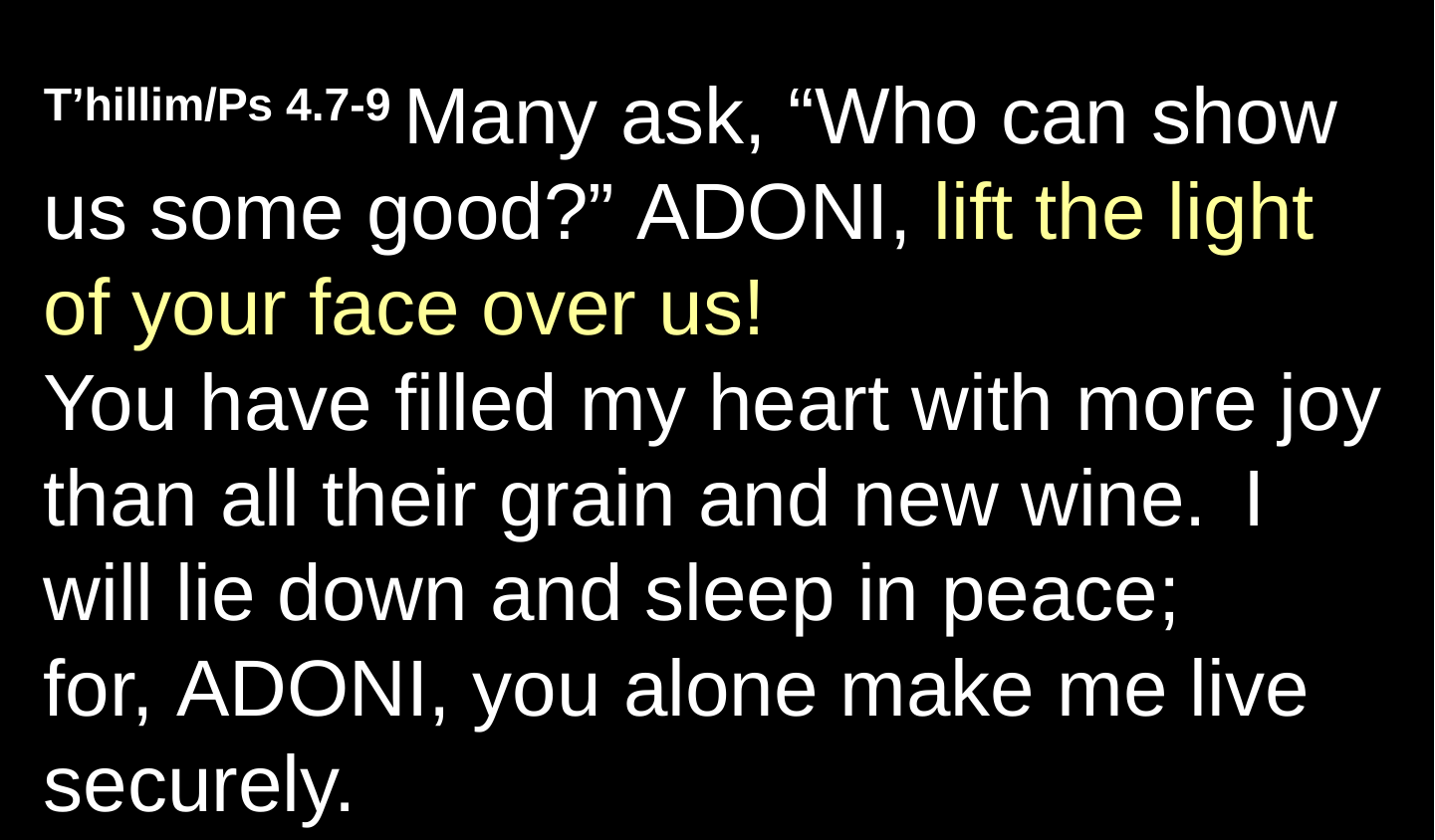

T’hillim/Ps 4.7-9 Many ask, “Who can show us some good?” Adoni, lift the light of your face over us!
You have filled my heart with more joy than all their grain and new wine.  I will lie down and sleep in peace; for, Adoni, you alone make me live securely.